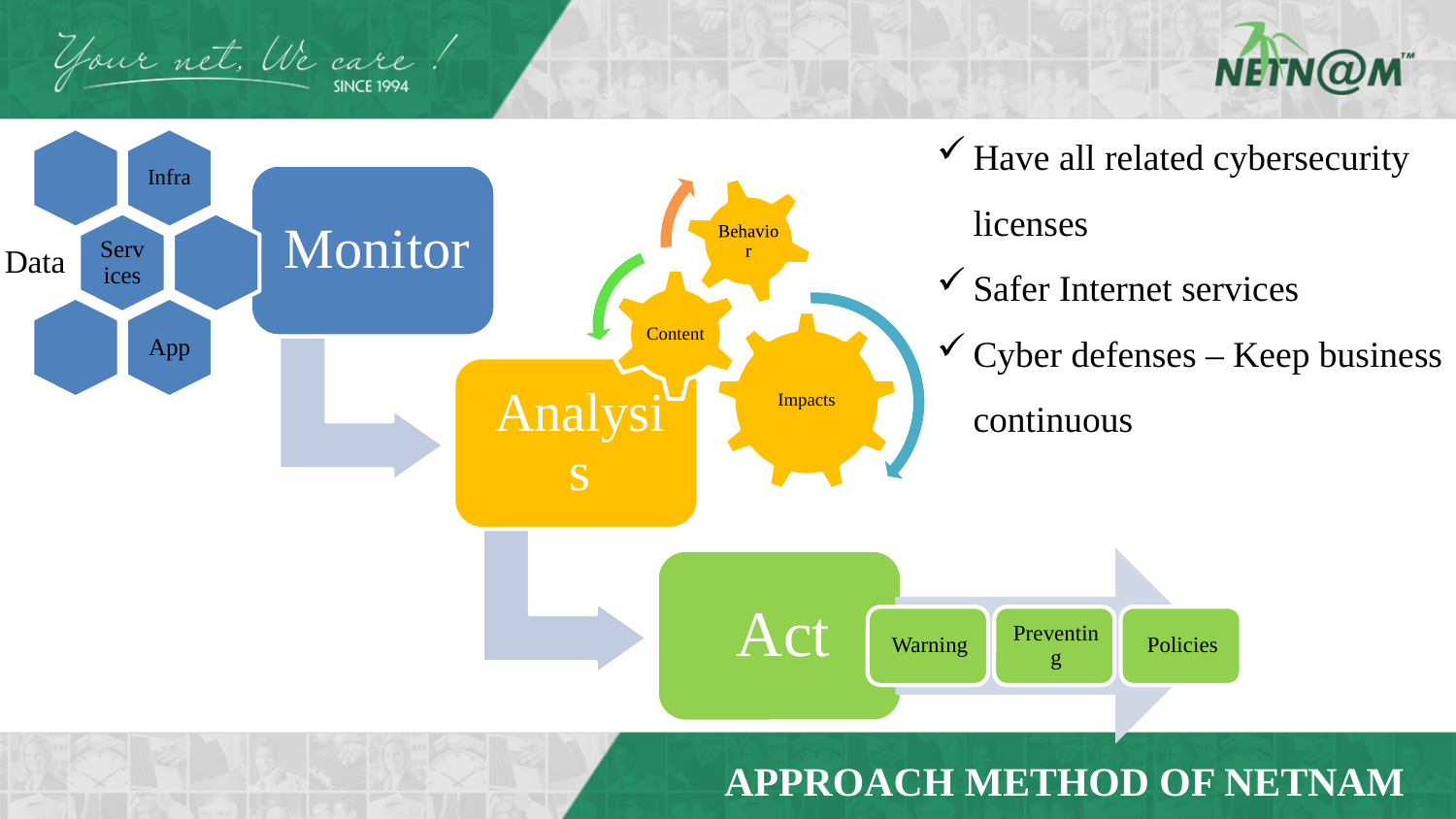

Infra

Services
Data

App

Have all related cybersecurity licenses
Safer Internet services
Cyber defenses – Keep business continuous
Monitor
Analysis
Act
Impacts
Content
Behavior
Warning
Preventing
Policies
APPROACH METHOD OF NETNAM